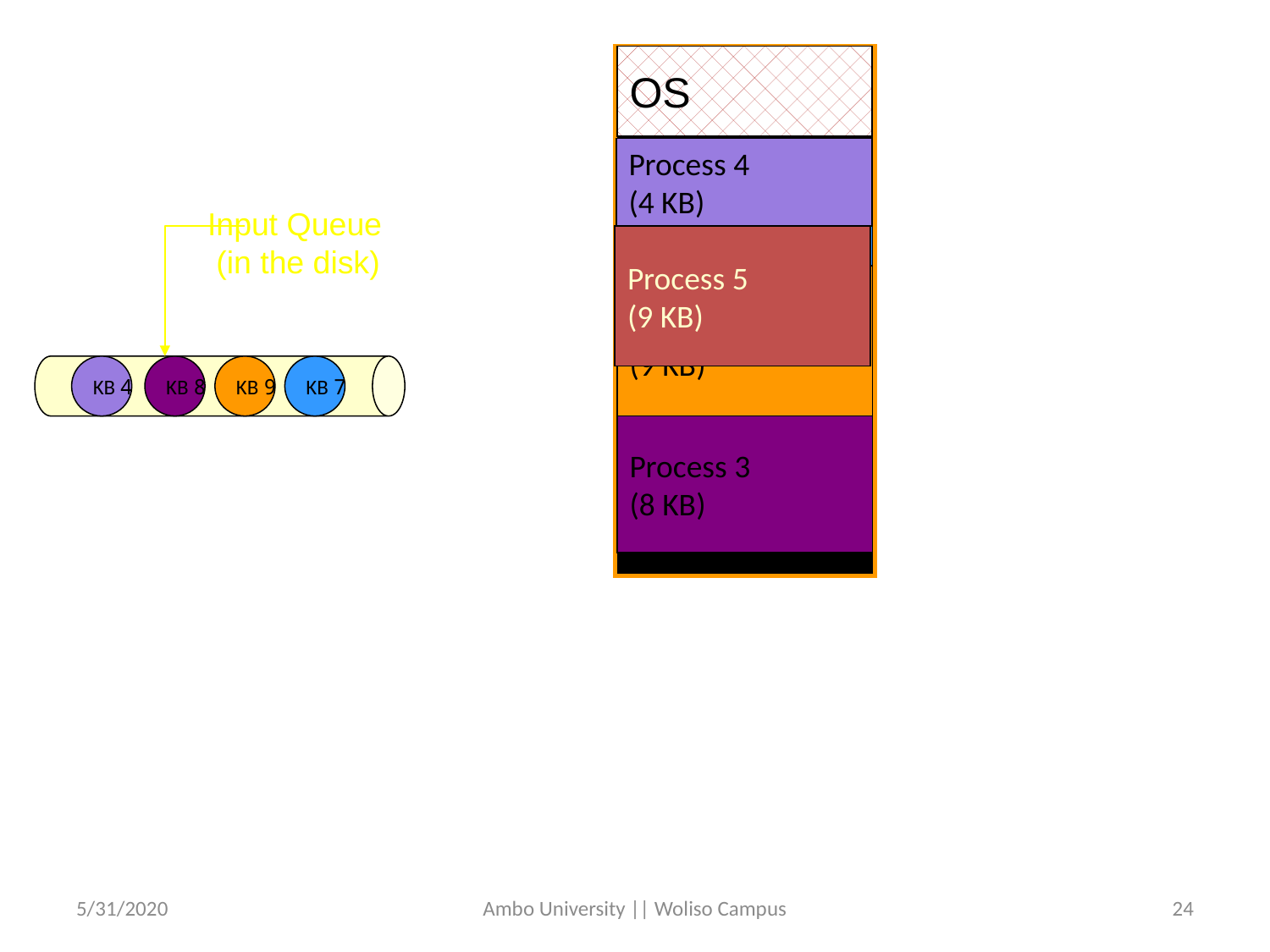

OS
Process 4
(4 KB)
Process 1
(7 KB)
Input Queue
 (in the disk)

Process 5
(9 KB)
Process 2
(9 KB)
9 KB
4 KB
8 KB
9 KB
7 KB
Process 3
(8 KB)
5/31/2020
Ambo University || Woliso Campus
24